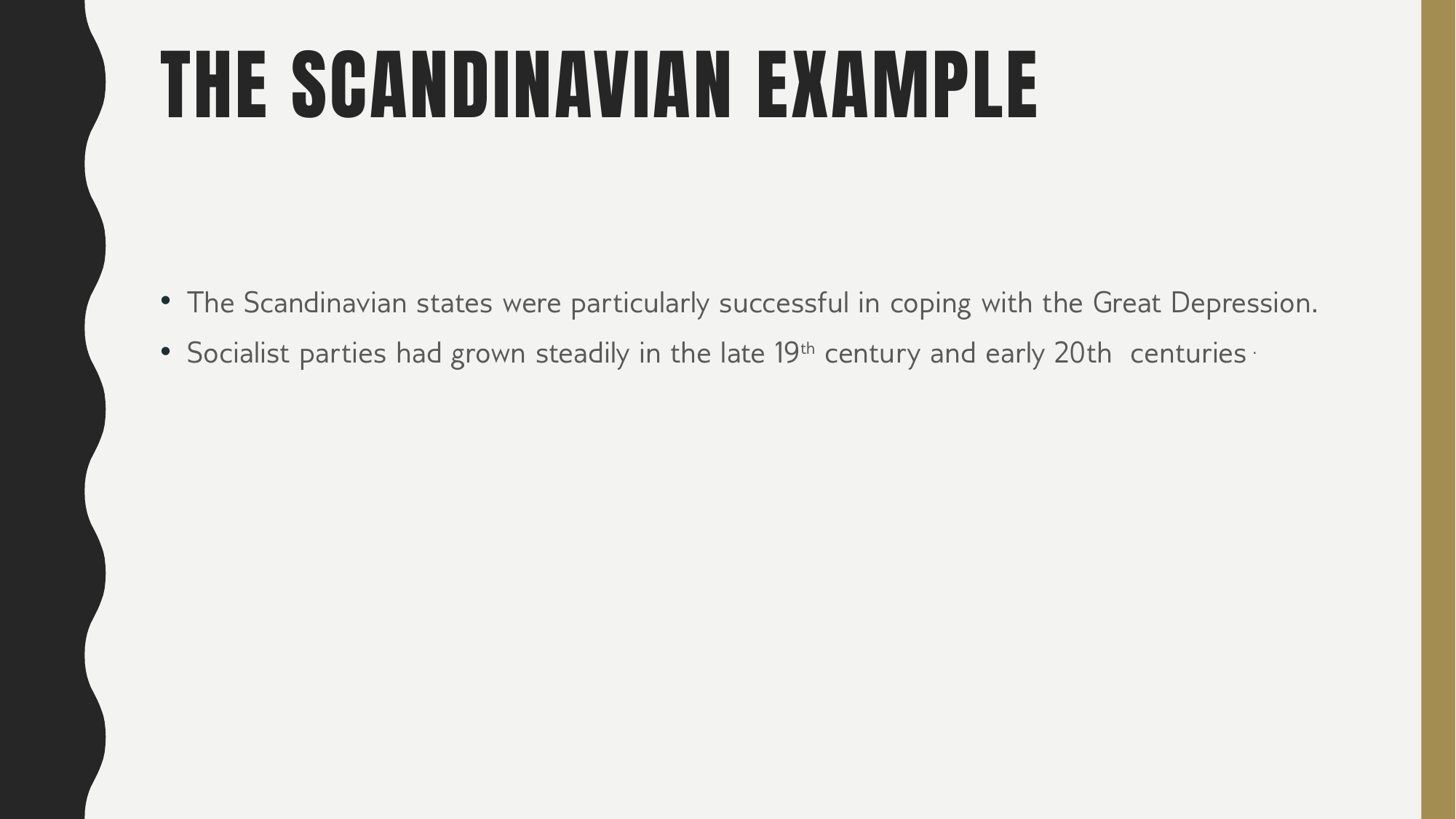

# The Scandinavian Example
The Scandinavian states were particularly successful in coping with the Great Depression.
Socialist parties had grown steadily in the late 19th century and early 20th  centuries .